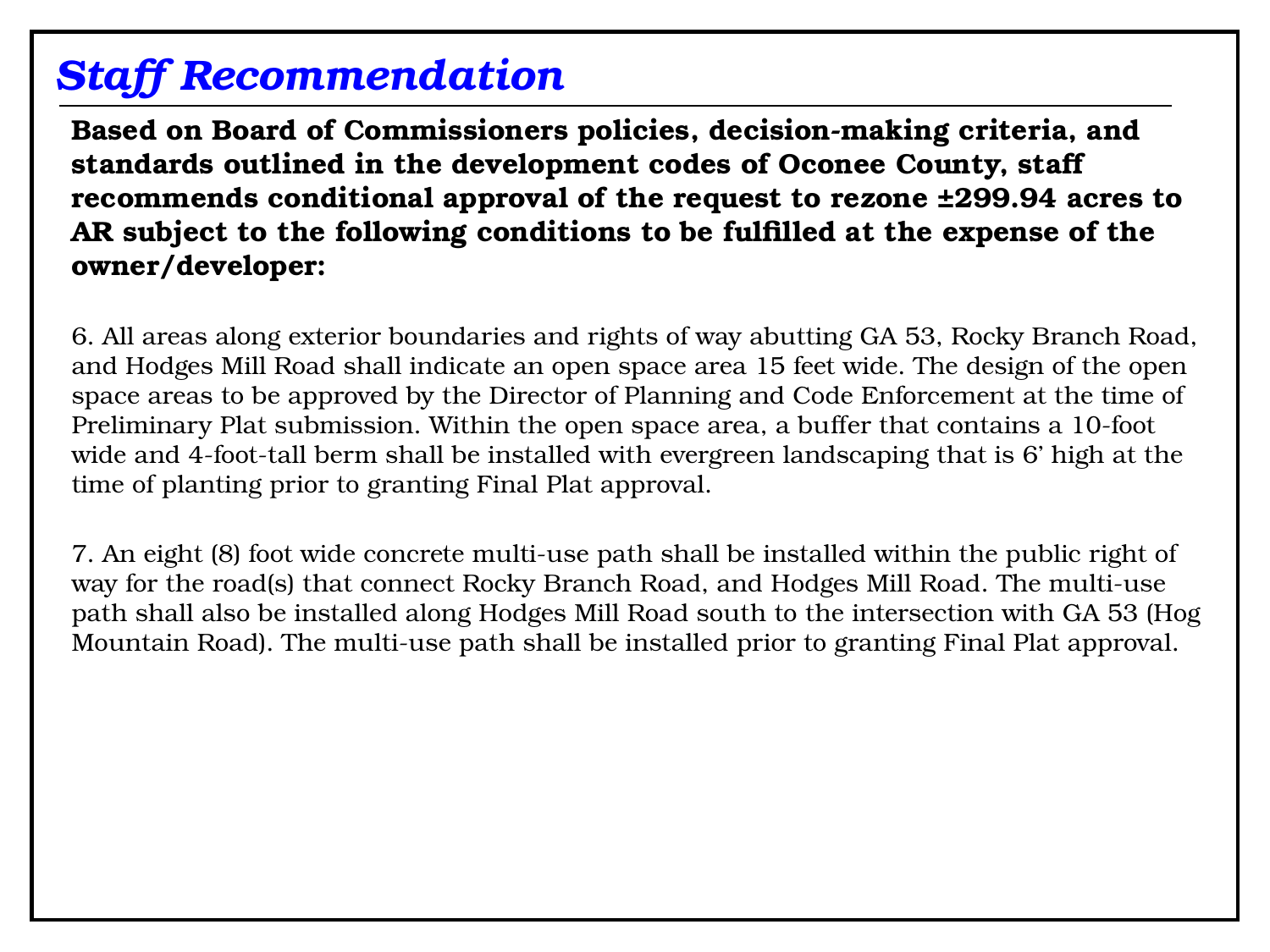

Staff Recommendation
Based on Board of Commissioners policies, decision-making criteria, and standards outlined in the development codes of Oconee County, staff recommends conditional approval of the request to rezone ±299.94 acres to AR subject to the following conditions to be fulfilled at the expense of the owner/developer:

6. All areas along exterior boundaries and rights of way abutting GA 53, Rocky Branch Road, and Hodges Mill Road shall indicate an open space area 15 feet wide. The design of the open space areas to be approved by the Director of Planning and Code Enforcement at the time of Preliminary Plat submission. Within the open space area, a buffer that contains a 10-foot wide and 4-foot-tall berm shall be installed with evergreen landscaping that is 6’ high at the time of planting prior to granting Final Plat approval.

7. An eight (8) foot wide concrete multi-use path shall be installed within the public right of way for the road(s) that connect Rocky Branch Road, and Hodges Mill Road. The multi-use path shall also be installed along Hodges Mill Road south to the intersection with GA 53 (Hog Mountain Road). The multi-use path shall be installed prior to granting Final Plat approval.